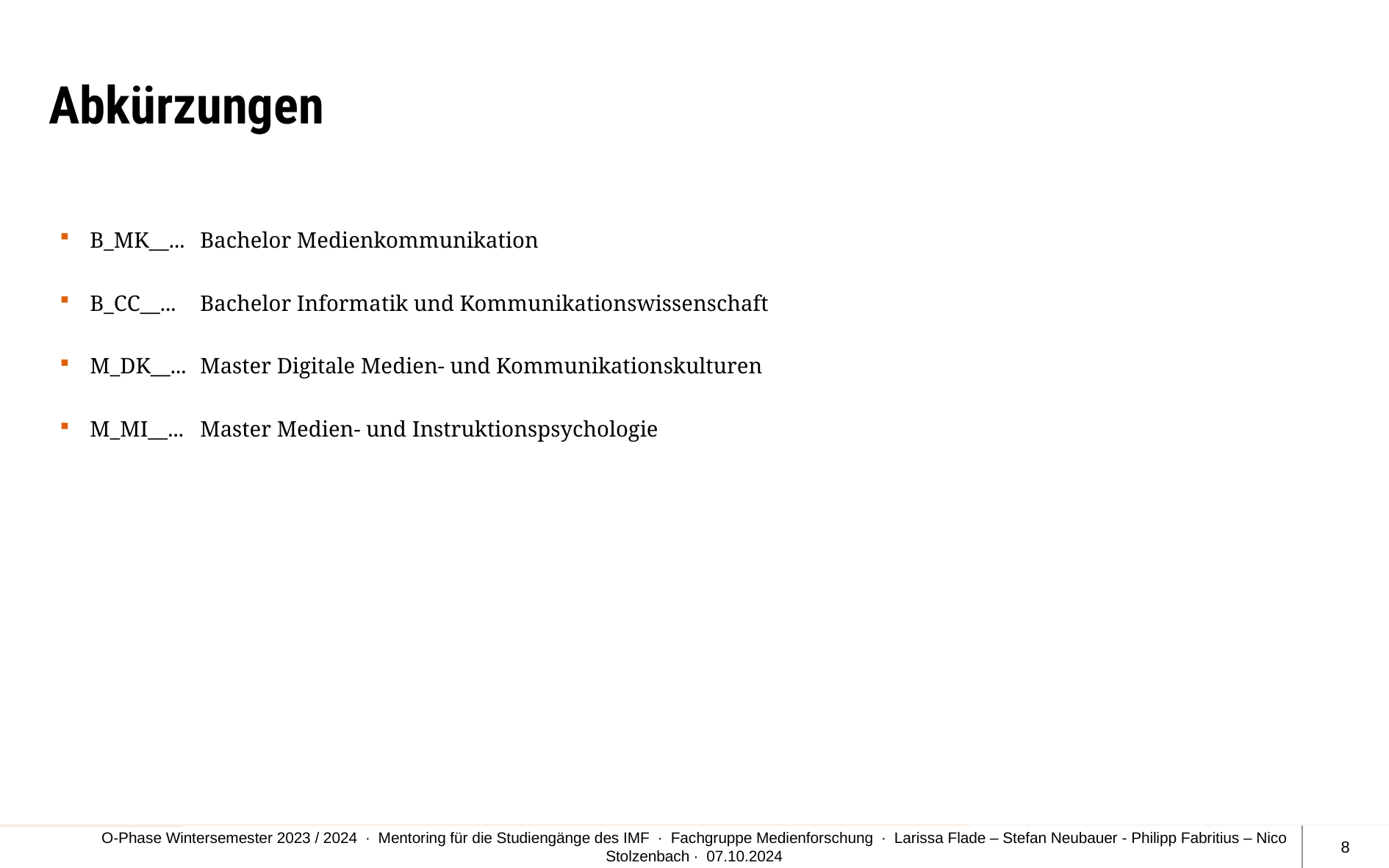

# Abkürzungen
B_MK__...	Bachelor Medienkommunikation
B_CC__...	Bachelor Informatik und Kommunikationswissenschaft
M_DK__...	Master Digitale Medien- und Kommunikationskulturen
M_MI__...	Master Medien- und Instruktionspsychologie